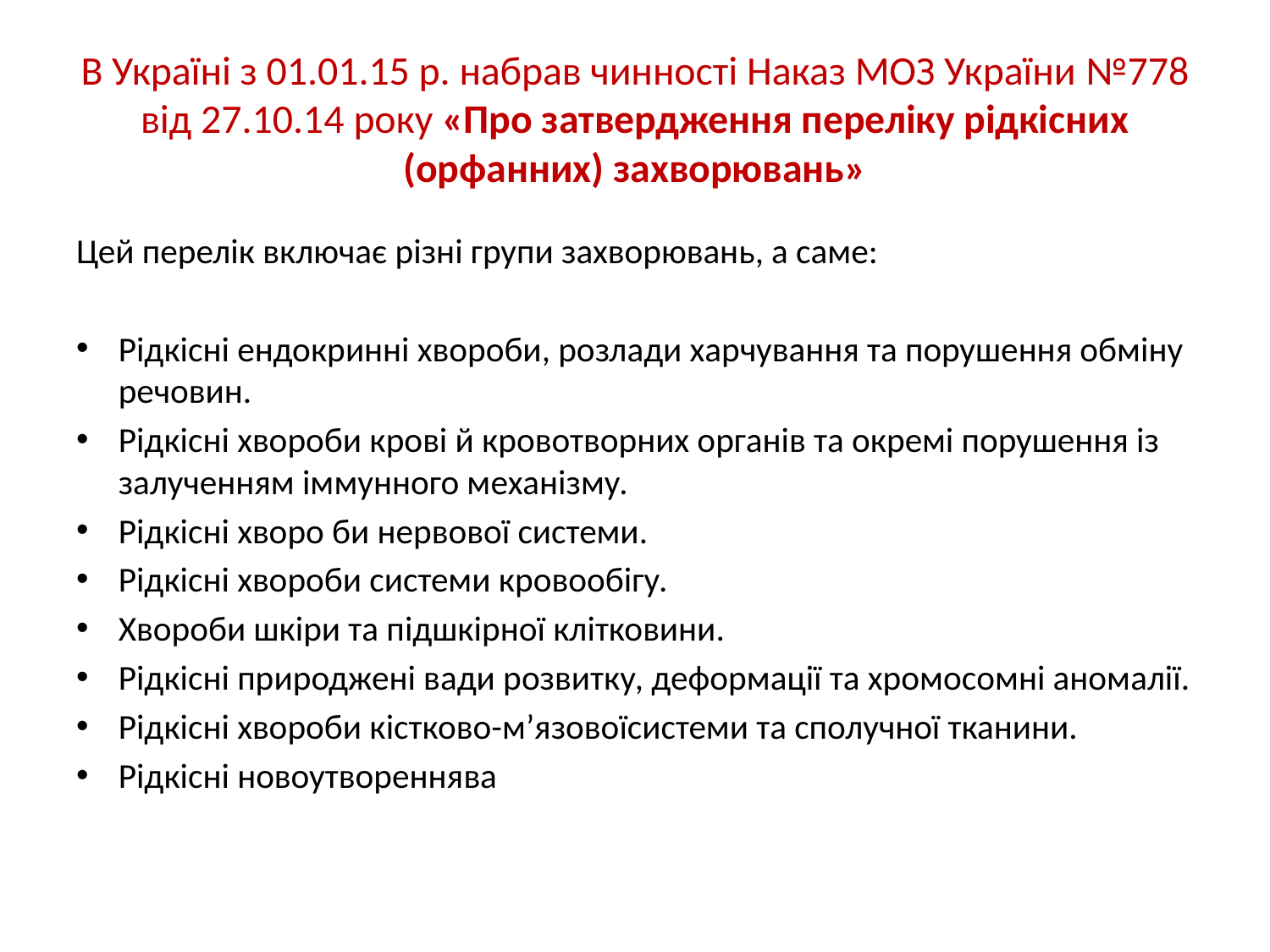

# В Україні з 01.01.15 р. набрав чинності Наказ МОЗ України №778 від 27.10.14 року «Про затвердження переліку рідкісних (орфанних) захворювань»
Цей перелік включає різні групи захворювань, а саме:

Рідкісні ендокринні хвороби, розлади харчування та порушення обміну речовин.
Рідкісні хвороби крові й кровотворних органів та окремі порушення із залученням іммунного механізму.
Рідкісні хворо би нервової системи.
Рідкісні хвороби системи кровообігу.
Хвороби шкіри та підшкірної клітковини.
Рідкісні природжені вади розвитку, деформації та хромосомні аномалії.
Рідкісні хвороби кістково-м’язовоїсистеми та сполучної тканини.
Рідкісні новоутвореннява